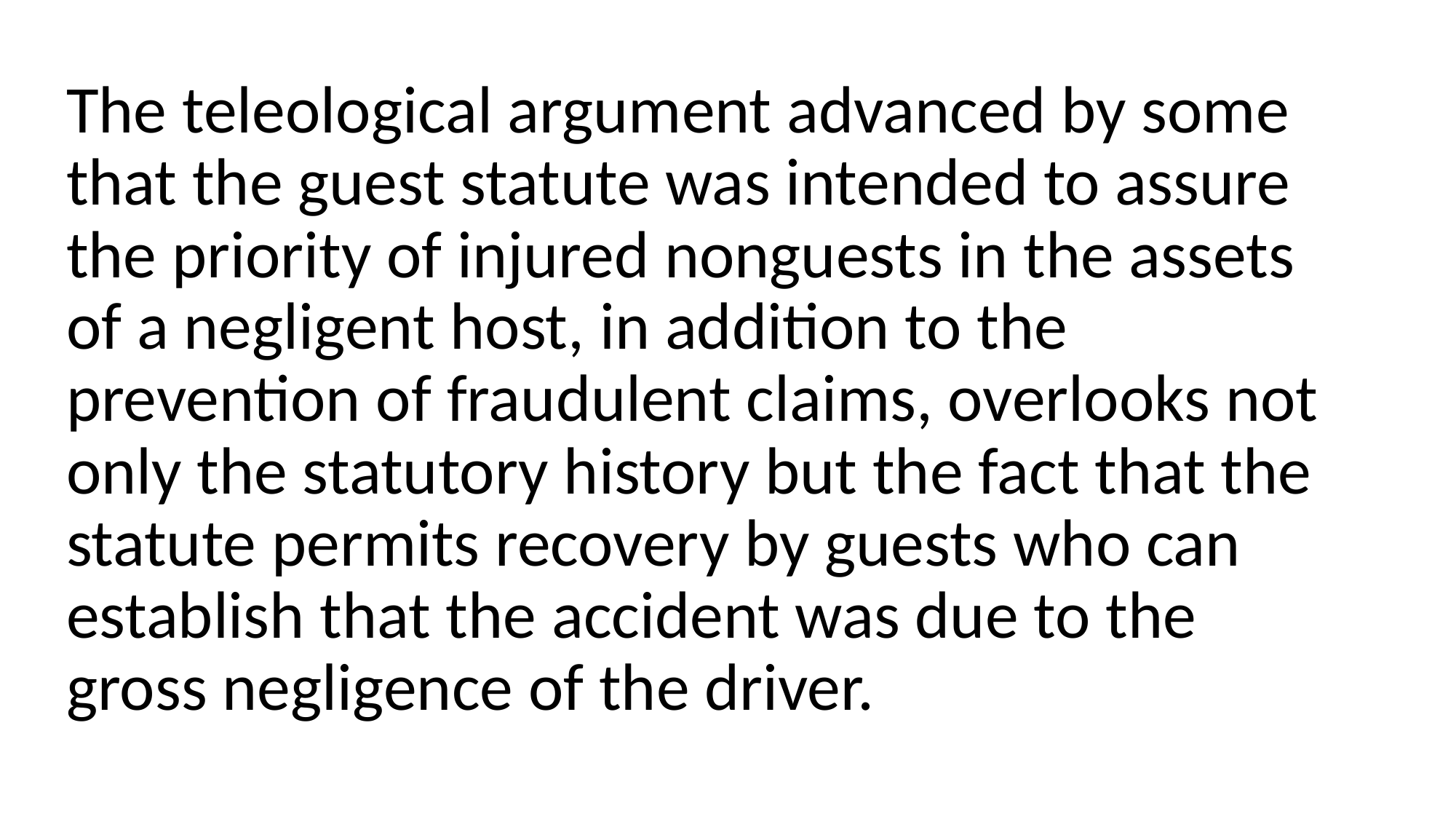

# The teleological argument advanced by some that the guest statute was intended to assure the priority of injured nonguests in the assets of a negligent host, in addition to the prevention of fraudulent claims, overlooks not only the statutory history but the fact that the statute permits recovery by guests who can establish that the accident was due to the gross negligence of the driver.